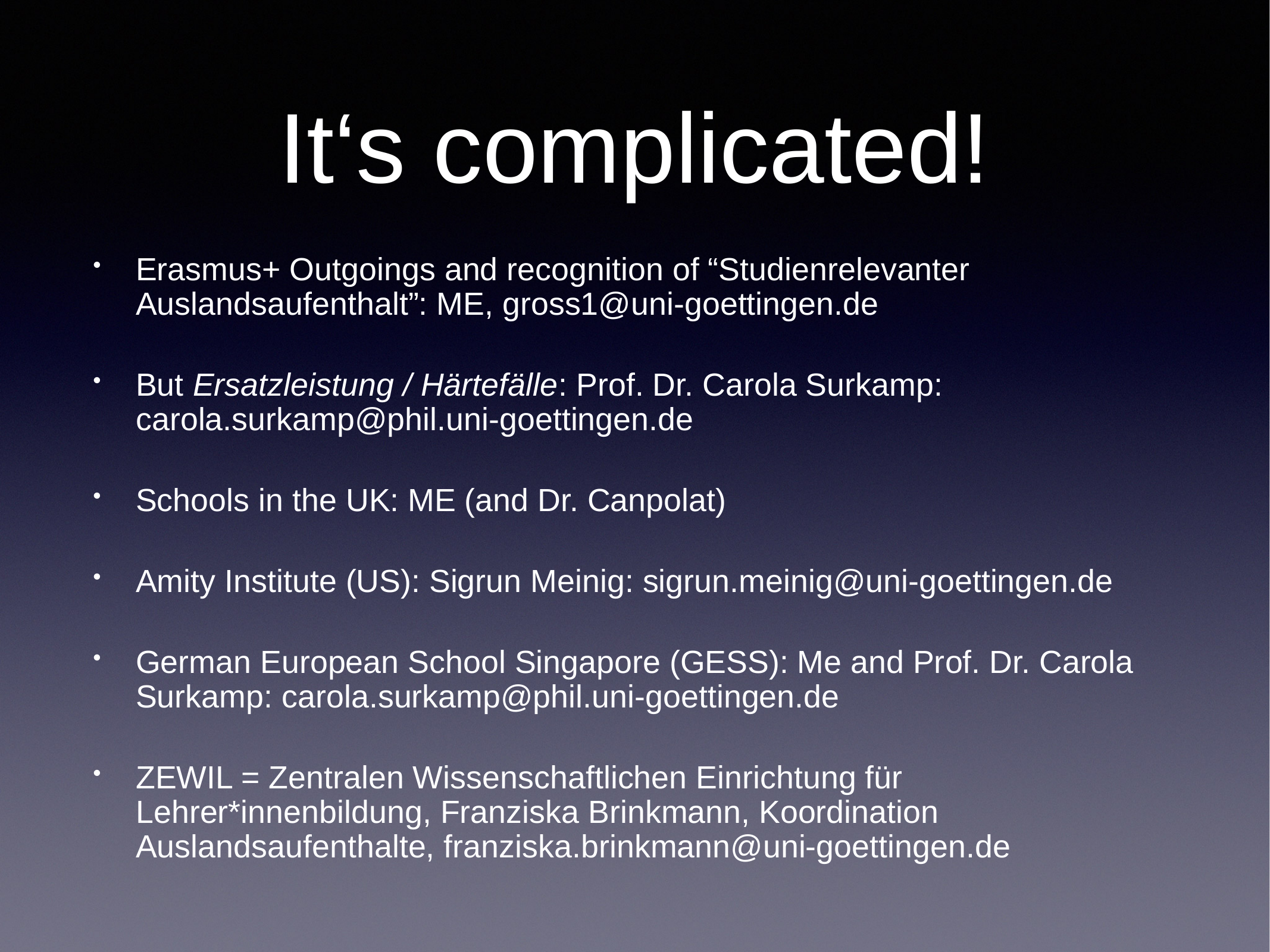

# It‘s complicated!
Erasmus+ Outgoings and recognition of “Studienrelevanter Auslandsaufenthalt”: ME, gross1@uni-goettingen.de
But Ersatzleistung / Härtefälle: Prof. Dr. Carola Surkamp: carola.surkamp@phil.uni-goettingen.de
Schools in the UK: ME (and Dr. Canpolat)
Amity Institute (US): Sigrun Meinig: sigrun.meinig@uni-goettingen.de
German European School Singapore (GESS): Me and Prof. Dr. Carola Surkamp: carola.surkamp@phil.uni-goettingen.de
ZEWIL = Zentralen Wissenschaftlichen Einrichtung für Lehrer*innenbildung, Franziska Brinkmann, Koordination Auslandsaufenthalte, franziska.brinkmann@uni-goettingen.de